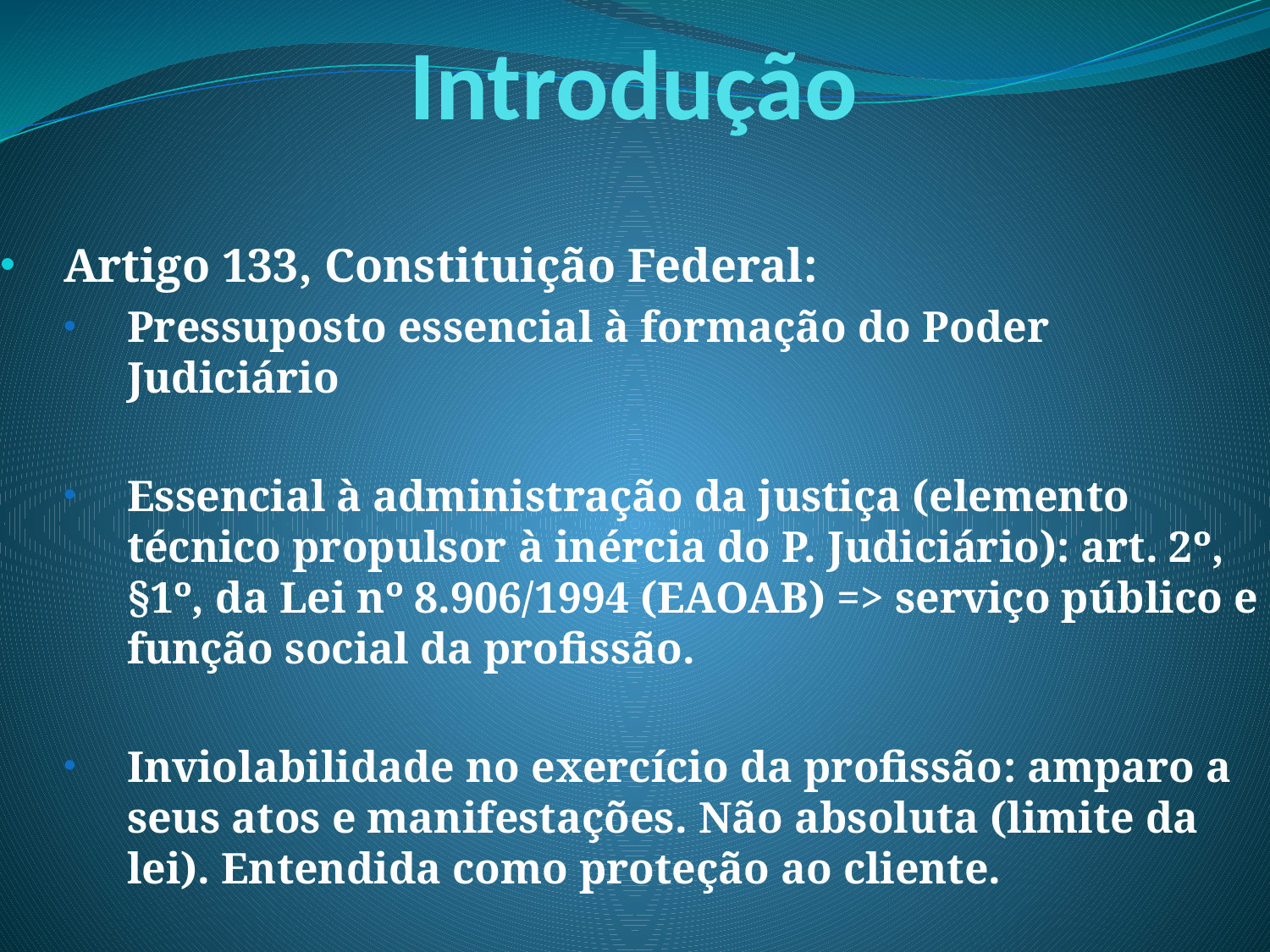

# Introdução

Artigo 133, Constituição Federal:
Pressuposto essencial à formação do Poder Judiciário

Essencial à administração da justiça (elemento técnico propulsor à inércia do P. Judiciário): art. 2º, §1º, da Lei nº 8.906/1994 (EAOAB) => serviço público e função social da profissão.

Inviolabilidade no exercício da profissão: amparo a seus atos e manifestações. Não absoluta (limite da lei). Entendida como proteção ao cliente.